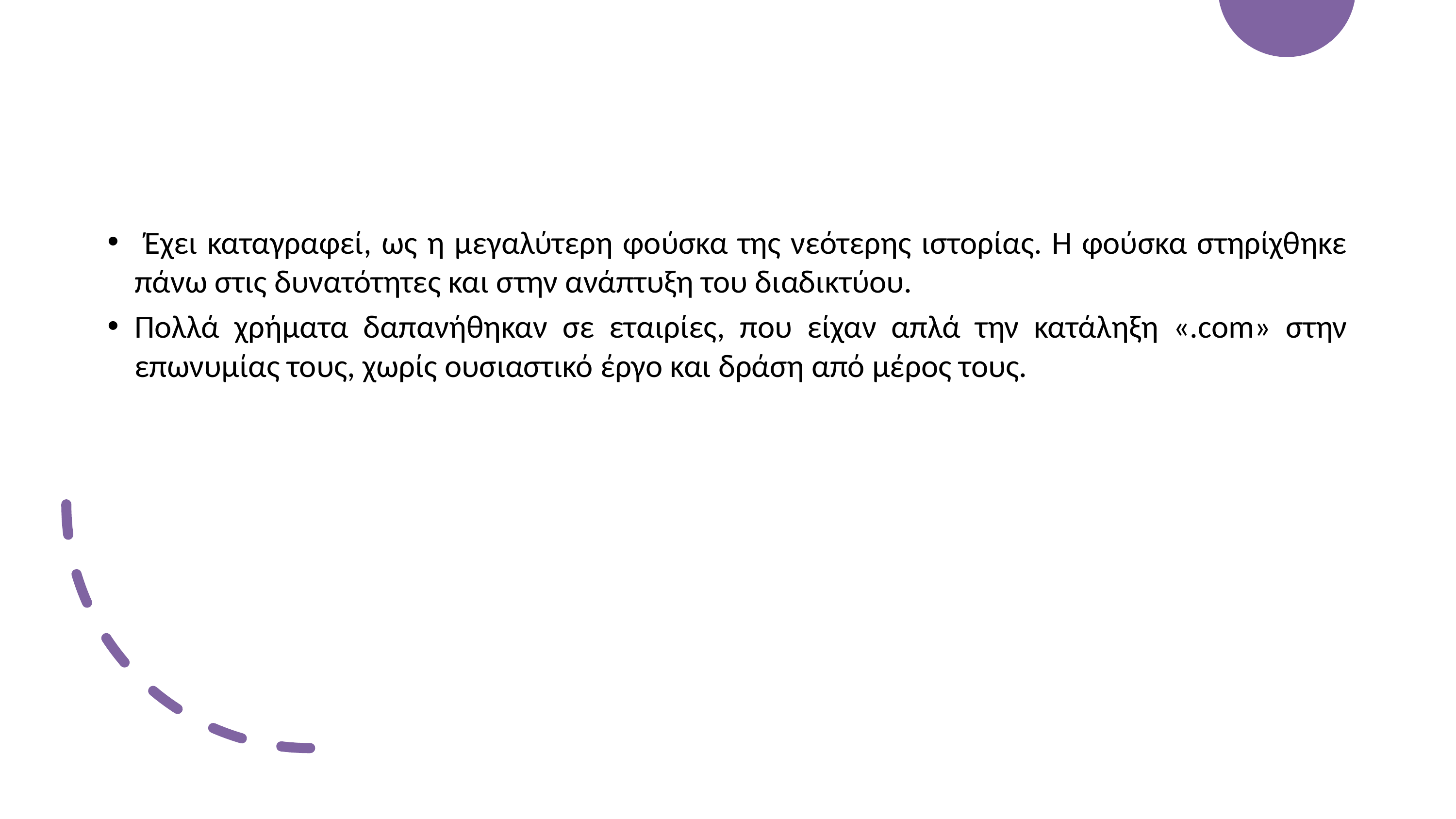

#
 Έχει καταγραφεί, ως η μεγαλύτερη φούσκα της νεότερης ιστορίας. Η φούσκα στηρίχθηκε πάνω στις δυνατότητες και στην ανάπτυξη του διαδικτύου.
Πολλά χρήματα δαπανήθηκαν σε εταιρίες, που είχαν απλά την κατάληξη «.com» στην επωνυμίας τους, χωρίς ουσιαστικό έργο και δράση από μέρος τους.